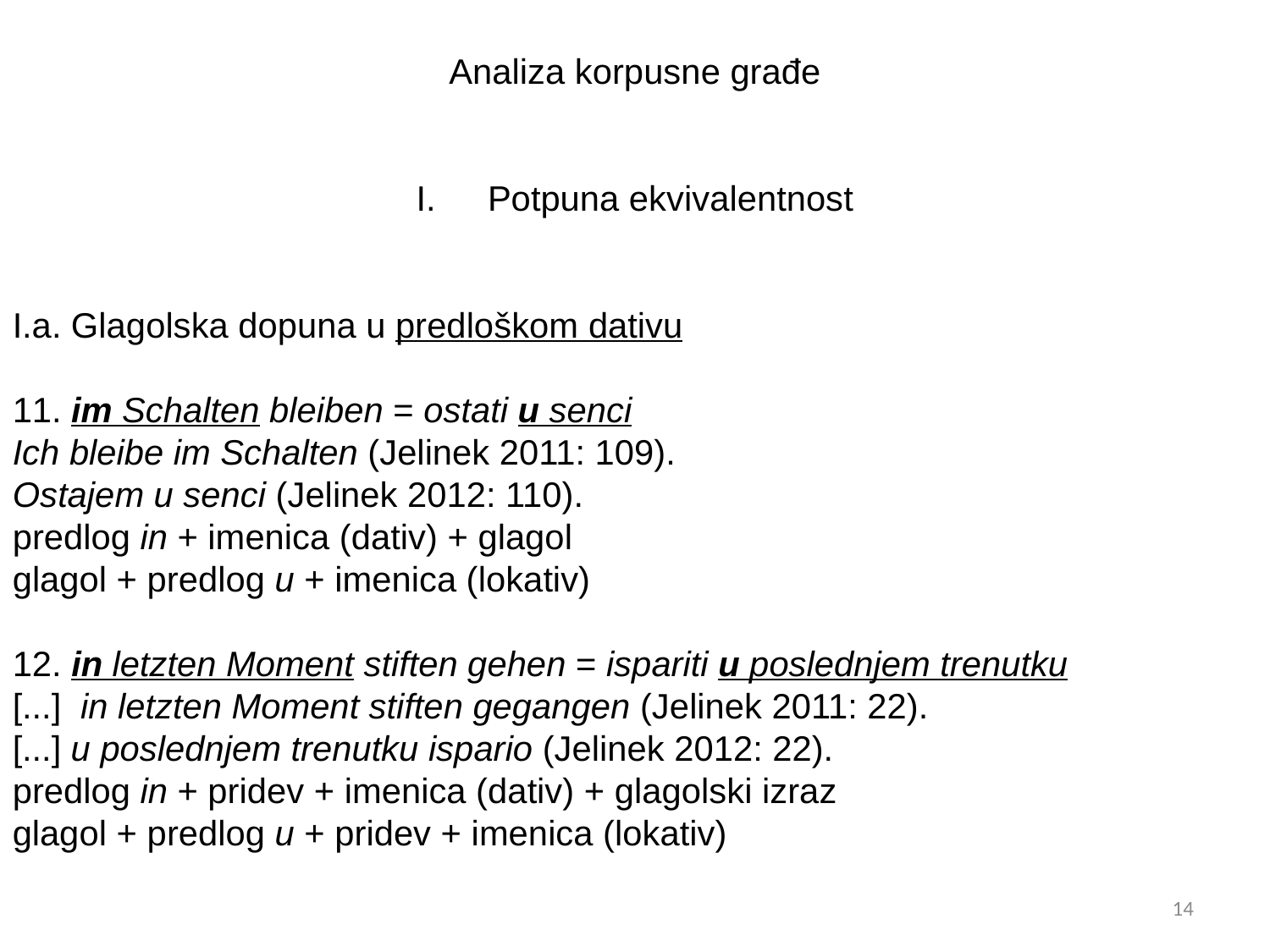

Analiza korpusne građe

Potpuna ekvivalentnost

I.a. Glagolska dopuna u predloškom dativu

11. im Schalten bleiben = ostati u senci
Ich bleibe im Schalten (Jelinek 2011: 109).
Ostajem u senci (Jelinek 2012: 110).
predlog in + imenica (dativ) + glagol
glagol + predlog u + imenica (lokativ)

12. in letzten Moment stiften gehen = ispariti u poslednjem trenutku
[...]  in letzten Moment stiften gegangen (Jelinek 2011: 22).
[...] u poslednjem trenutku ispario (Jelinek 2012: 22).
predlog in + pridev + imenica (dativ) + glagolski izraz
glagol + predlog u + pridev + imenica (lokativ)

14